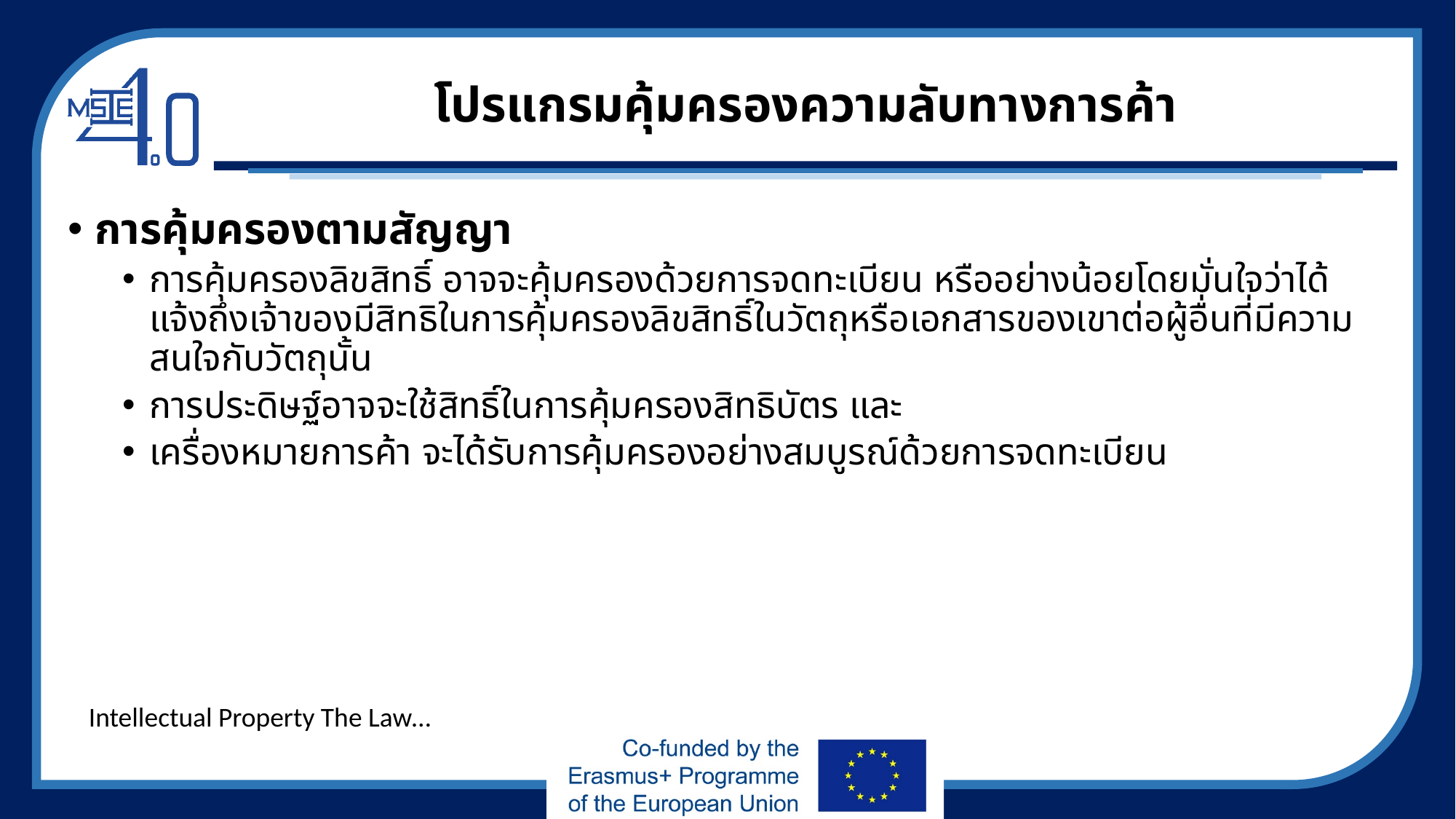

# โปรแกรมคุ้มครองความลับทางการค้า
การคุ้มครองตามสัญญา
การคุ้มครองลิขสิทธิ์ อาจจะคุ้มครองด้วยการจดทะเบียน หรืออย่างน้อยโดยมั่นใจว่าได้แจ้งถึงเจ้าของมีสิทธิในการคุ้มครองลิขสิทธิ์ในวัตถุหรือเอกสารของเขาต่อผู้อื่นที่มีความสนใจกับวัตถุนั้น
การประดิษฐ์อาจจะใช้สิทธิ์ในการคุ้มครองสิทธิบัตร และ
เครื่องหมายการค้า จะได้รับการคุ้มครองอย่างสมบูรณ์ด้วยการจดทะเบียน
Intellectual Property The Law…